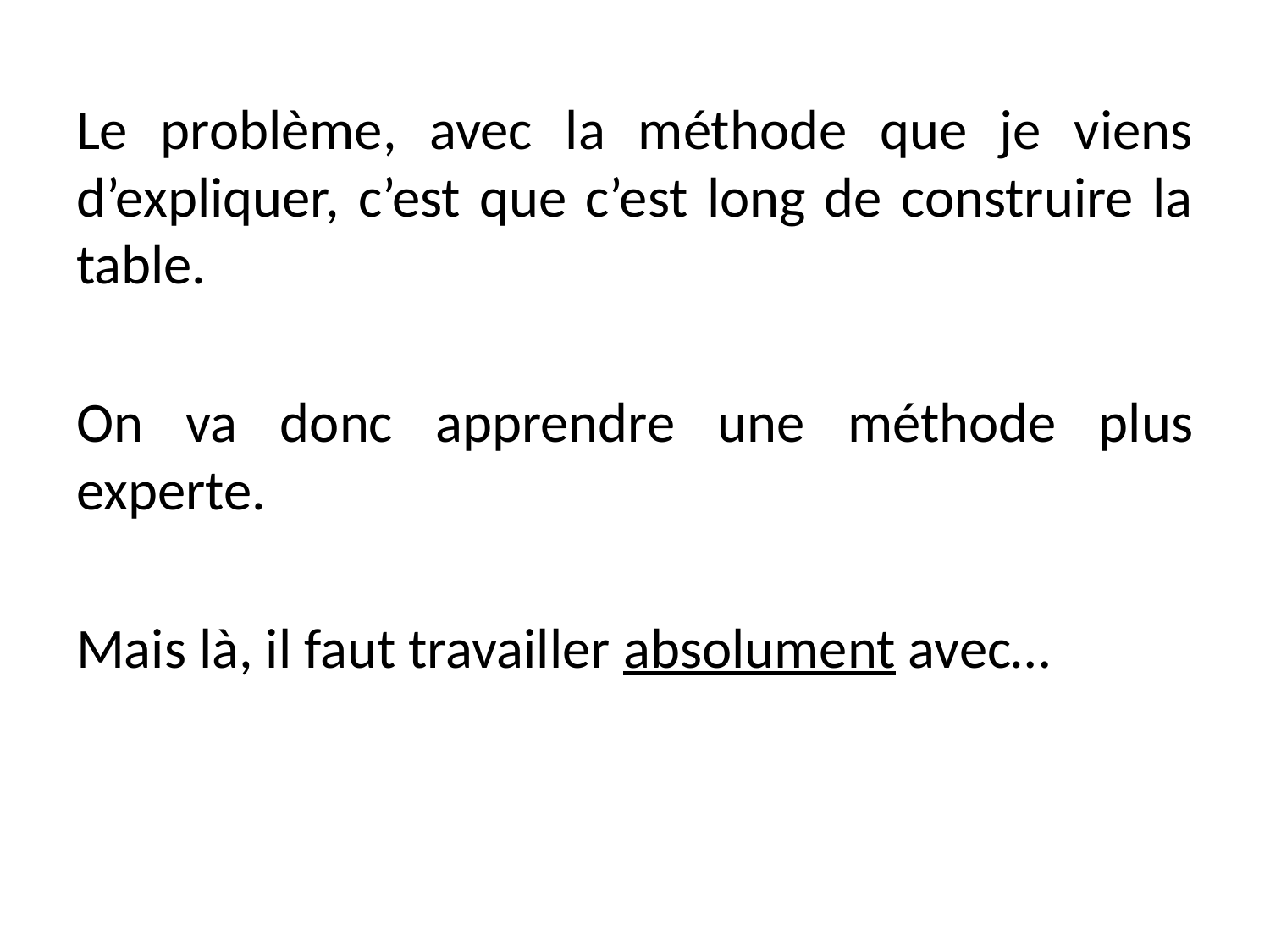

Le problème, avec la méthode que je viens d’expliquer, c’est que c’est long de construire la table.

On va donc apprendre une méthode plus experte.

Mais là, il faut travailler absolument avec…